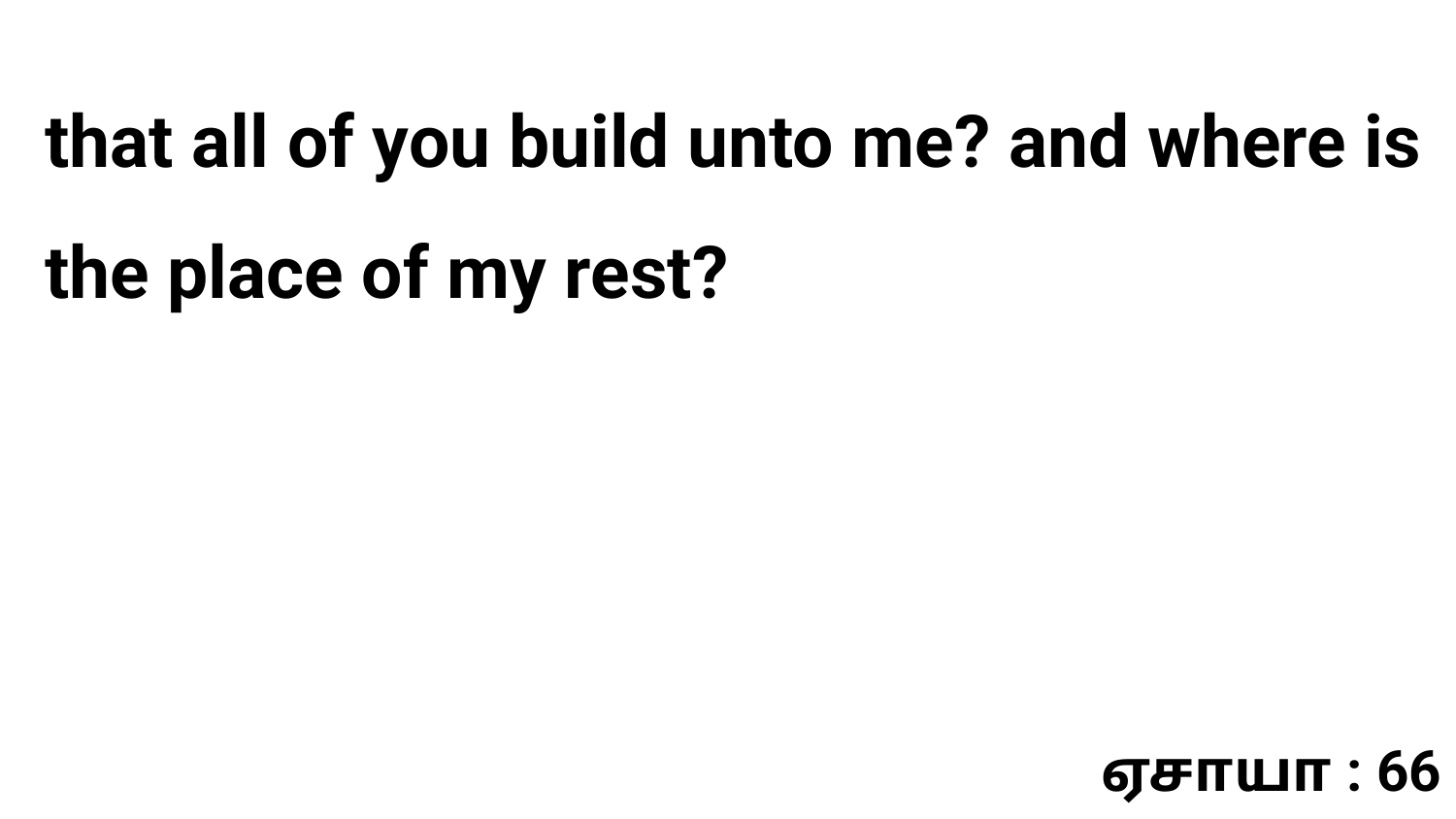

that all of you build unto me? and where is the place of my rest?
ஏசாயா : 66